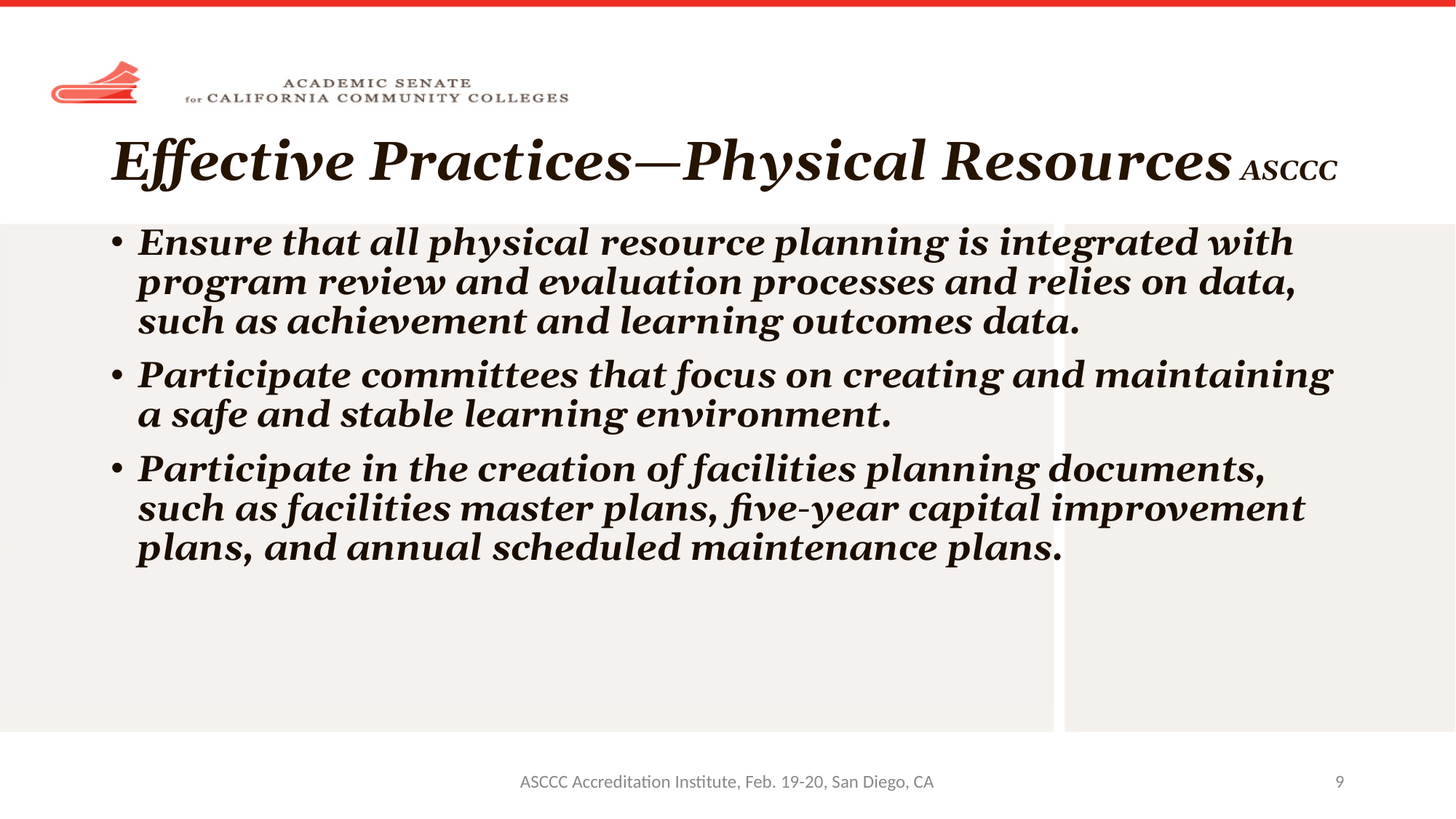

# Effective Practices—Physical Resources ASCCC
Ensure that all physical resource planning is integrated with program review and evaluation processes and relies on data, such as achievement and learning outcomes data.
Participate committees that focus on creating and maintaining a safe and stable learning environment.
Participate in the creation of facilities planning documents, such as facilities master plans, five-year capital improvement plans, and annual scheduled maintenance plans.
ASCCC Accreditation Institute, Feb. 19-20, San Diego, CA
9